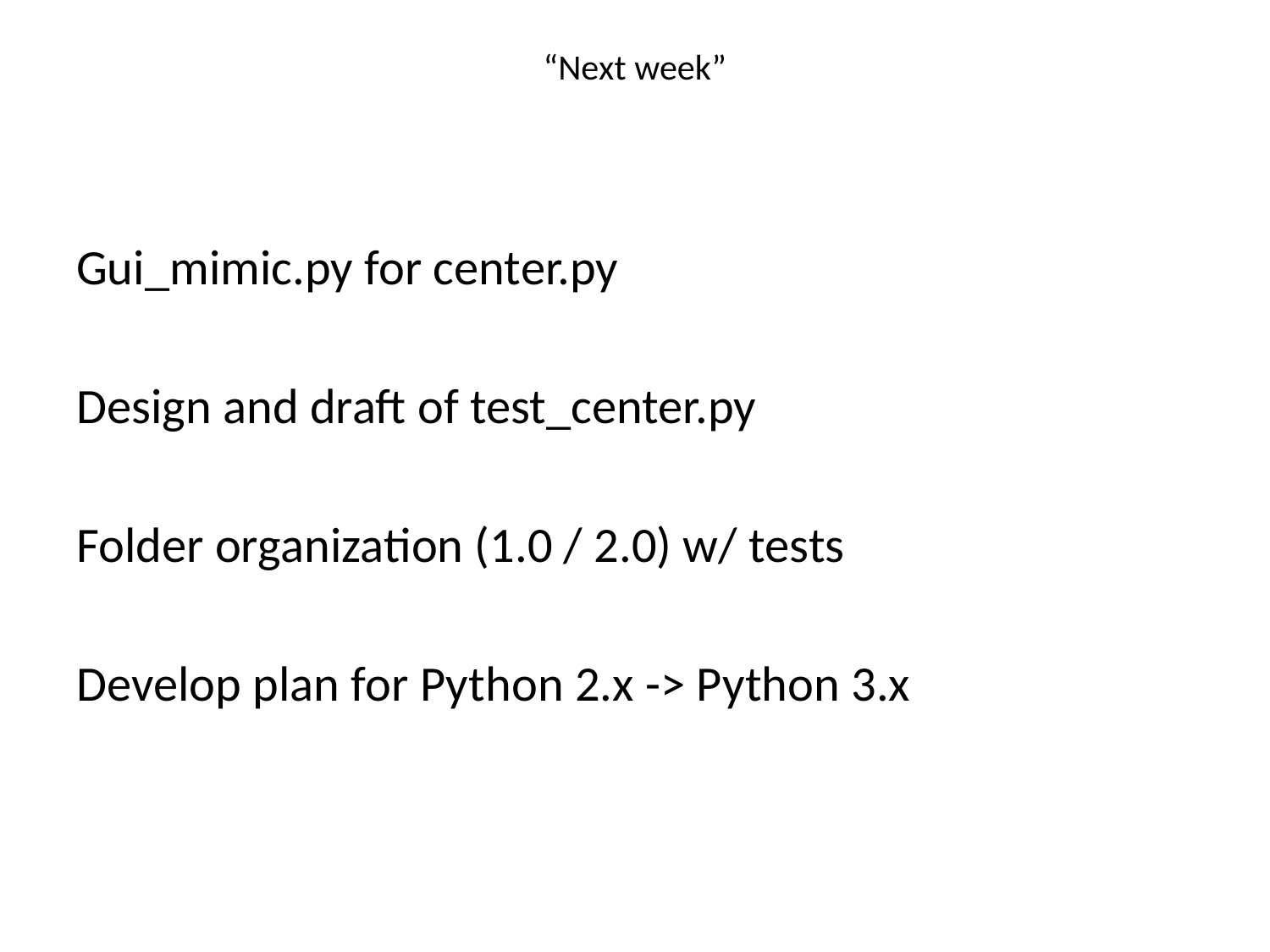

# “Next week”
Gui_mimic.py for center.py

Design and draft of test_center.py

Folder organization (1.0 / 2.0) w/ tests

Develop plan for Python 2.x -> Python 3.x